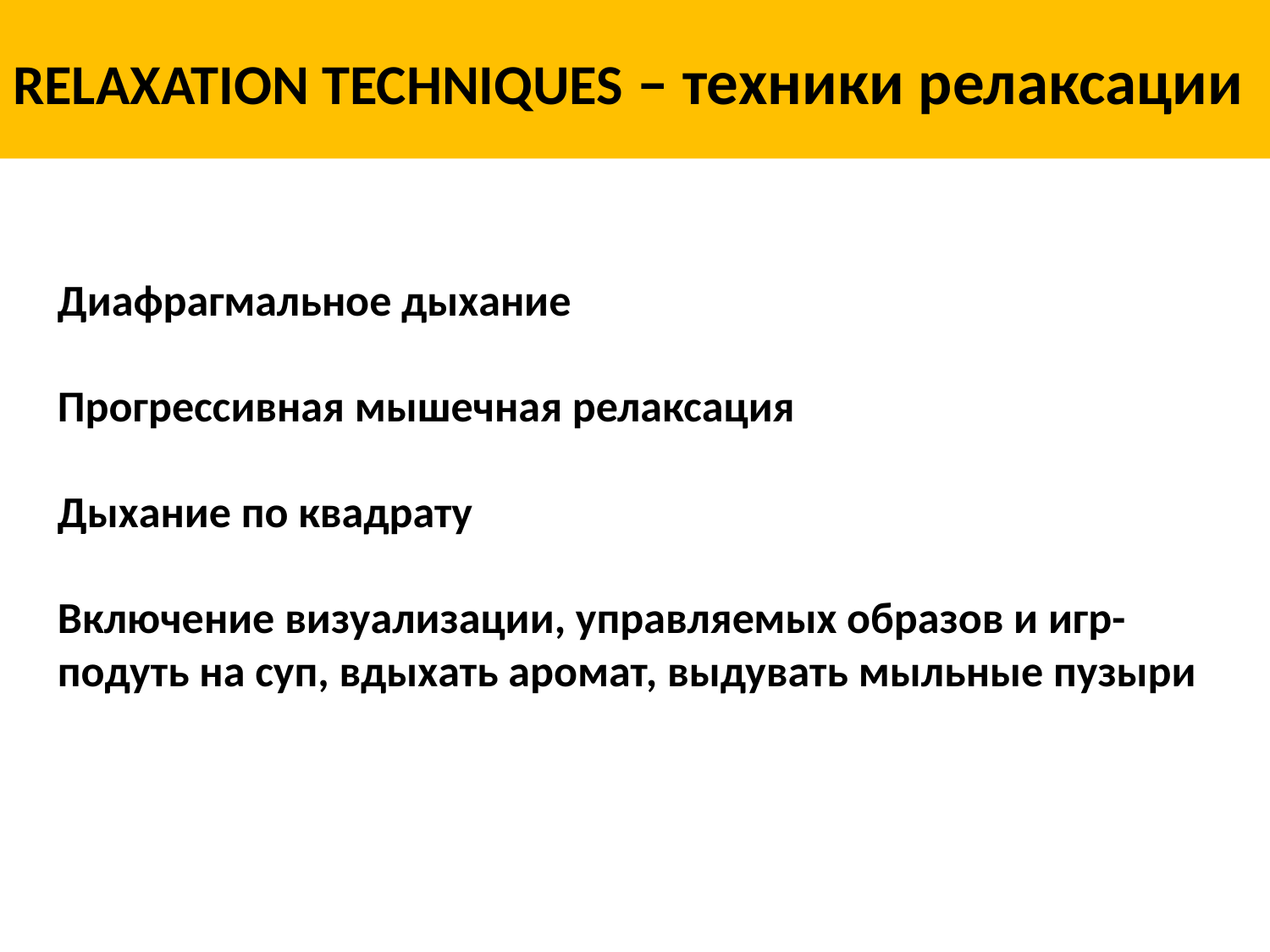

# RELAXATION TECHNIQUES – техники релаксации
Диафрагмальное дыхание

Прогрессивная мышечная релаксация

Дыхание по квадрату

Включение визуализации, управляемых образов и игр- подуть на суп, вдыхать аромат, выдувать мыльные пузыри